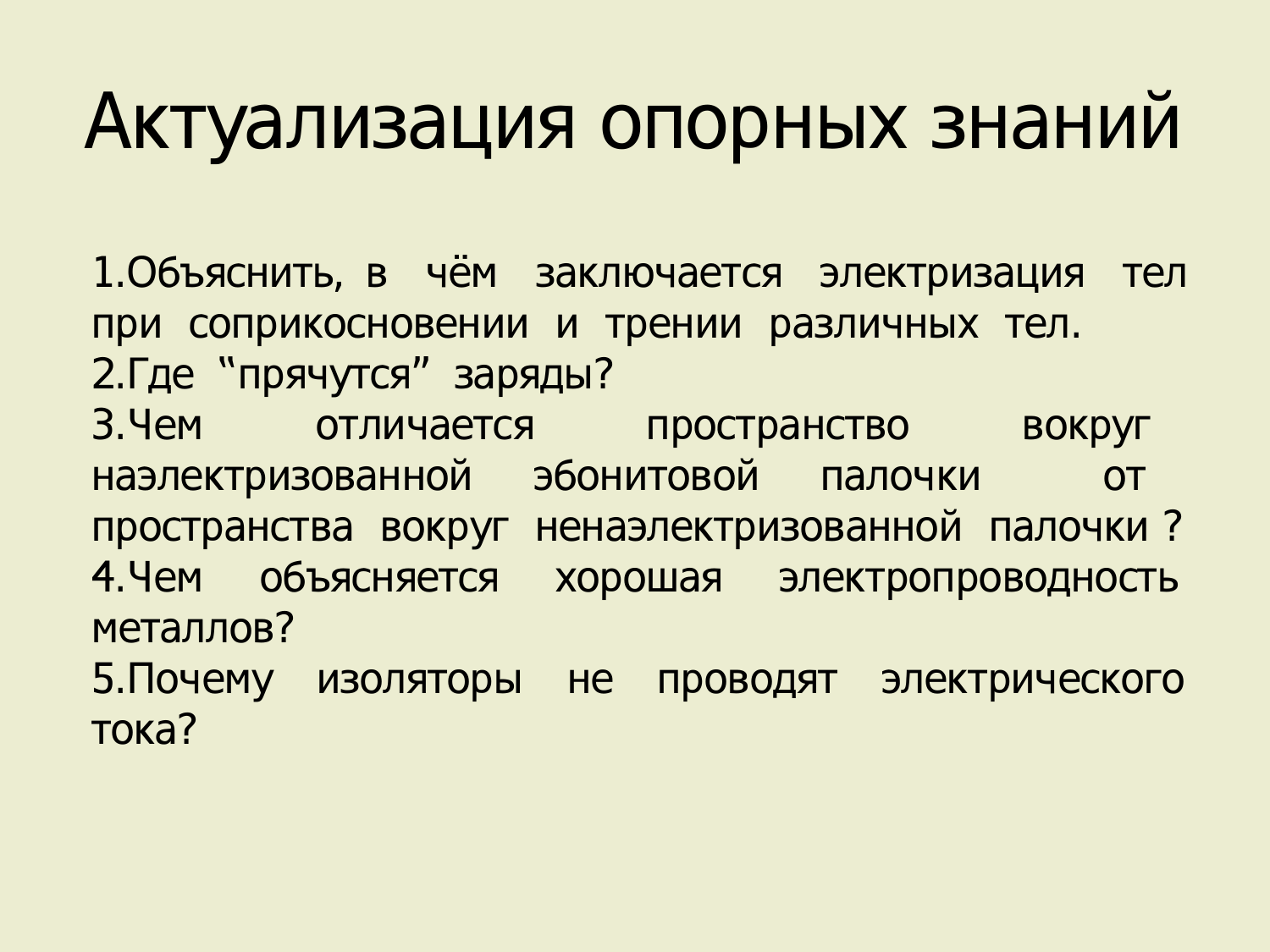

# Актуализация опорных знаний
1.Объяснить, в  чём  заключается  электризация  тел  при  соприкосновении  и  трении  различных  тел.
2.Где  “прячутся”  заряды?
3.Чем  отличается  пространство  вокруг  наэлектризованной эбонитовой палочки  от  пространства  вокруг  ненаэлектризованной  палочки ?
4.Чем  объясняется  хорошая  электропроводность  металлов?
5.Почему  изоляторы  не  проводят  электрического  тока?